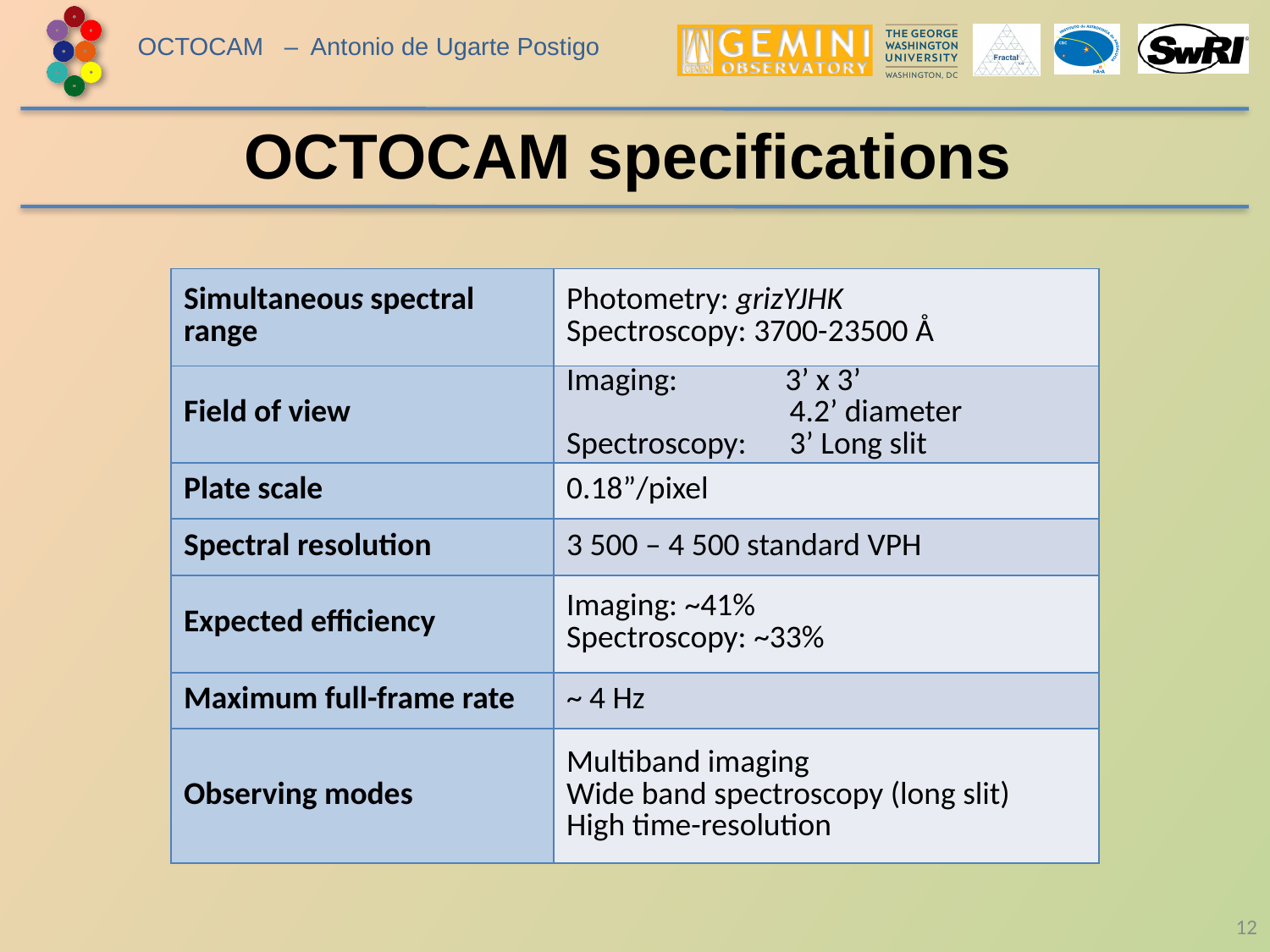

# OCTOCAM specifications
| Simultaneous spectral range | Photometry: grizYJHK Spectroscopy: 3700-23500 Å |
| --- | --- |
| Field of view | Imaging: 3’ x 3’ 4.2’ diameter Spectroscopy: 3’ Long slit |
| Plate scale | 0.18”/pixel |
| Spectral resolution | 3 500 – 4 500 standard VPH |
| Expected efficiency | Imaging: ~41% Spectroscopy: ~33% |
| Maximum full-frame rate | ~ 4 Hz |
| Observing modes | Multiband imaging Wide band spectroscopy (long slit) High time-resolution |
12